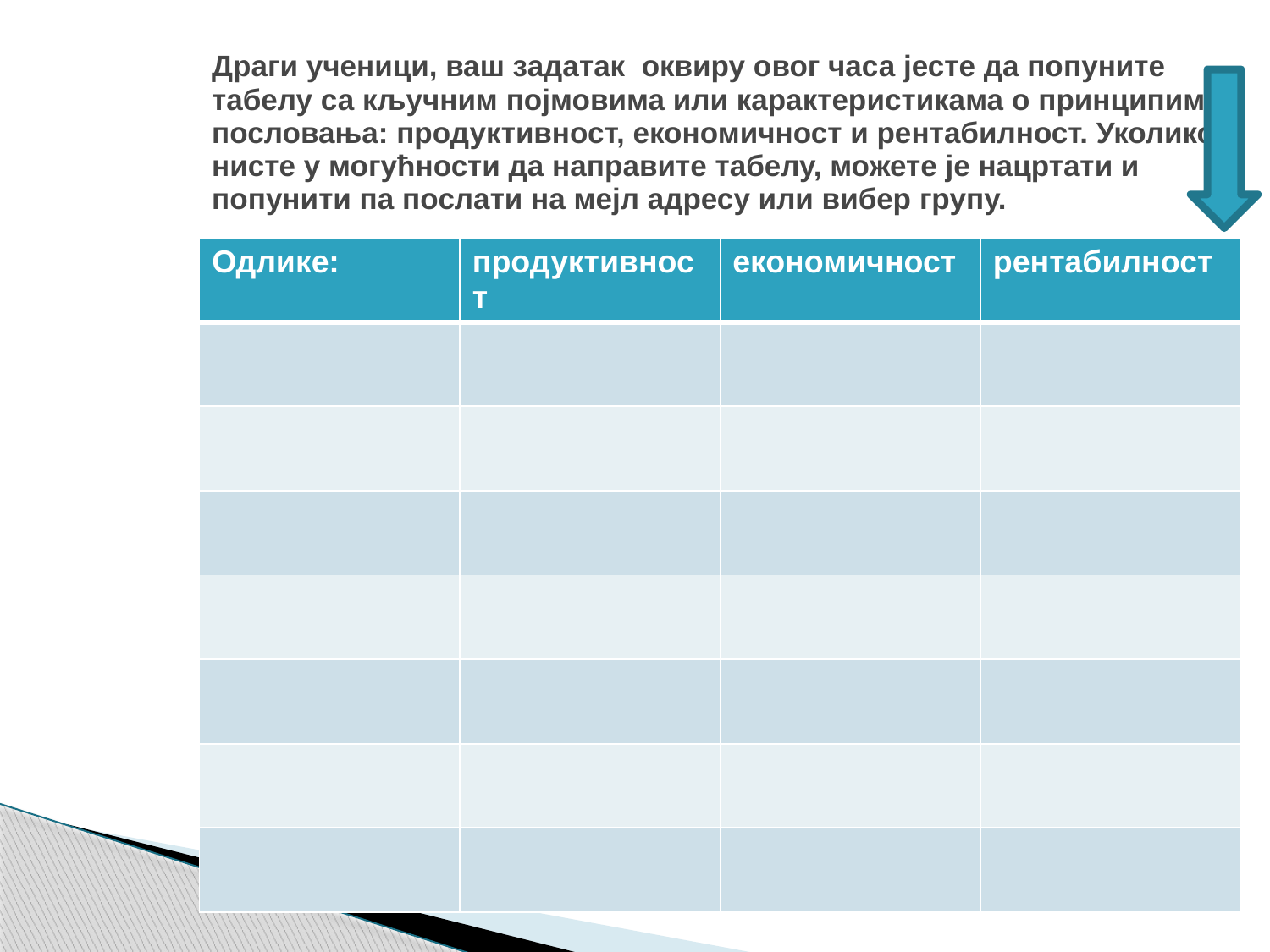

# Драги ученици, ваш задатак  оквиру овог часа јесте да попуните табелу са кључним појмовима или карактеристикама о принципима пословања: продуктивност, економичност и рентабилност. Уколико нисте у могућности да направите табелу, можете је нацртати и попунити па послати на мејл адресу или вибер групу.

| Одлике: | продуктивност | економичност | рентабилност |
| --- | --- | --- | --- |
|  |  |  |  |
|  |  |  |  |
|  |  |  |  |
|  |  |  |  |
|  |  |  |  |
|  |  |  |  |
|  |  |  |  |